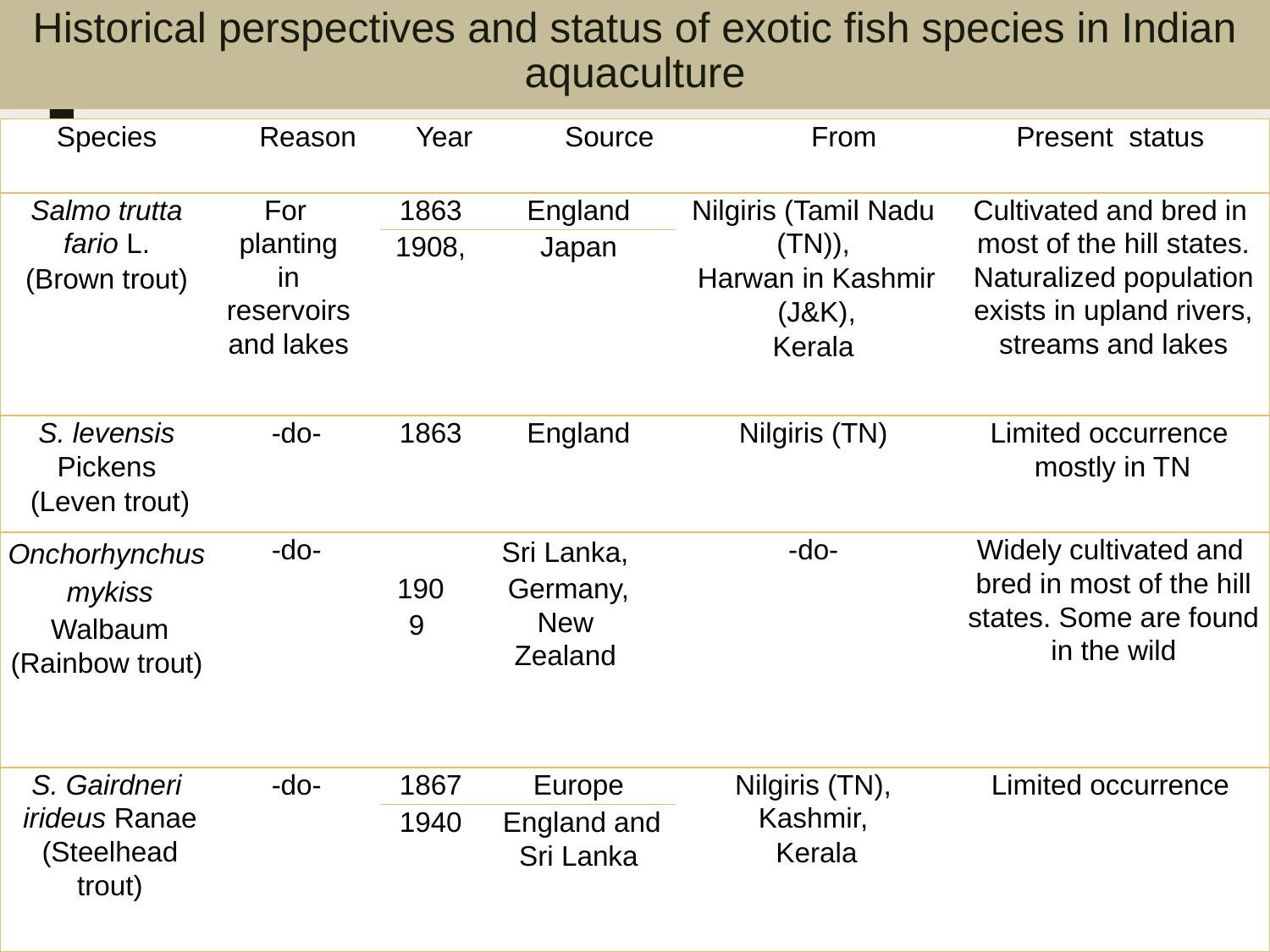

# Historical perspectives and status of exotic fish species in Indian aquaculture
| Species | Reason | Year | Source | From | Present status |
| --- | --- | --- | --- | --- | --- |
| Salmo trutta fario L. (Brown trout) | For planting in reservoirs and lakes | 1863 | England | Nilgiris (Tamil Nadu (TN)), Harwan in Kashmir (J&K), Kerala | Cultivated and bred in most of the hill states. Naturalized population exists in upland rivers, streams and lakes |
|  |  | 1908, | Japan |  |  |
| S. levensis Pickens (Leven trout) | -do- | 1863 | England | Nilgiris (TN) | Limited occurrence mostly in TN |
| Onchorhynchus mykiss Walbaum (Rainbow trout) | -do- | 1909 | Sri Lanka, Germany, New Zealand | -do- | Widely cultivated and bred in most of the hill states. Some are found in the wild |
| S. Gairdneri irideus Ranae (Steelhead trout) | -do- | 1867 | Europe | Nilgiris (TN), Kashmir, Kerala | Limited occurrence |
|  |  | 1940 | England and Sri Lanka |  |  |